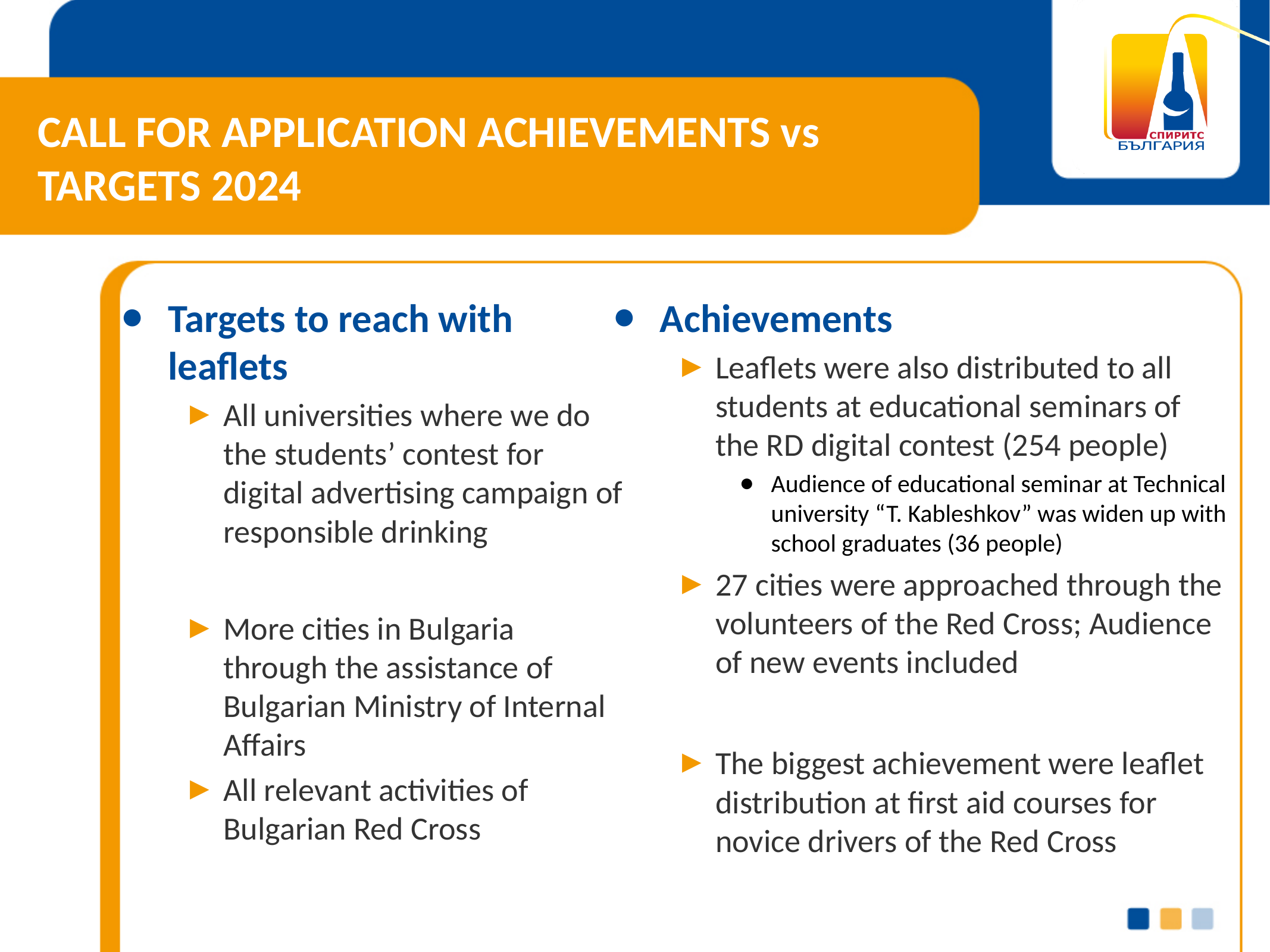

# CALL FOR APPLICATION ACHIEVEMENTS vs TARGETS 2024
Targets to reach with leaflets
All universities where we do the students’ contest for digital advertising campaign of responsible drinking

More cities in Bulgaria through the assistance of Bulgarian Ministry of Internal Affairs
All relevant activities of Bulgarian Red Cross

Achievements
Leaflets were also distributed to all students at educational seminars of the RD digital contest (254 people)
Audience of educational seminar at Technical university “T. Kableshkov” was widen up with school graduates (36 people)
27 cities were approached through the volunteers of the Red Cross; Audience of new events included

The biggest achievement were leaflet distribution at first aid courses for novice drivers of the Red Cross